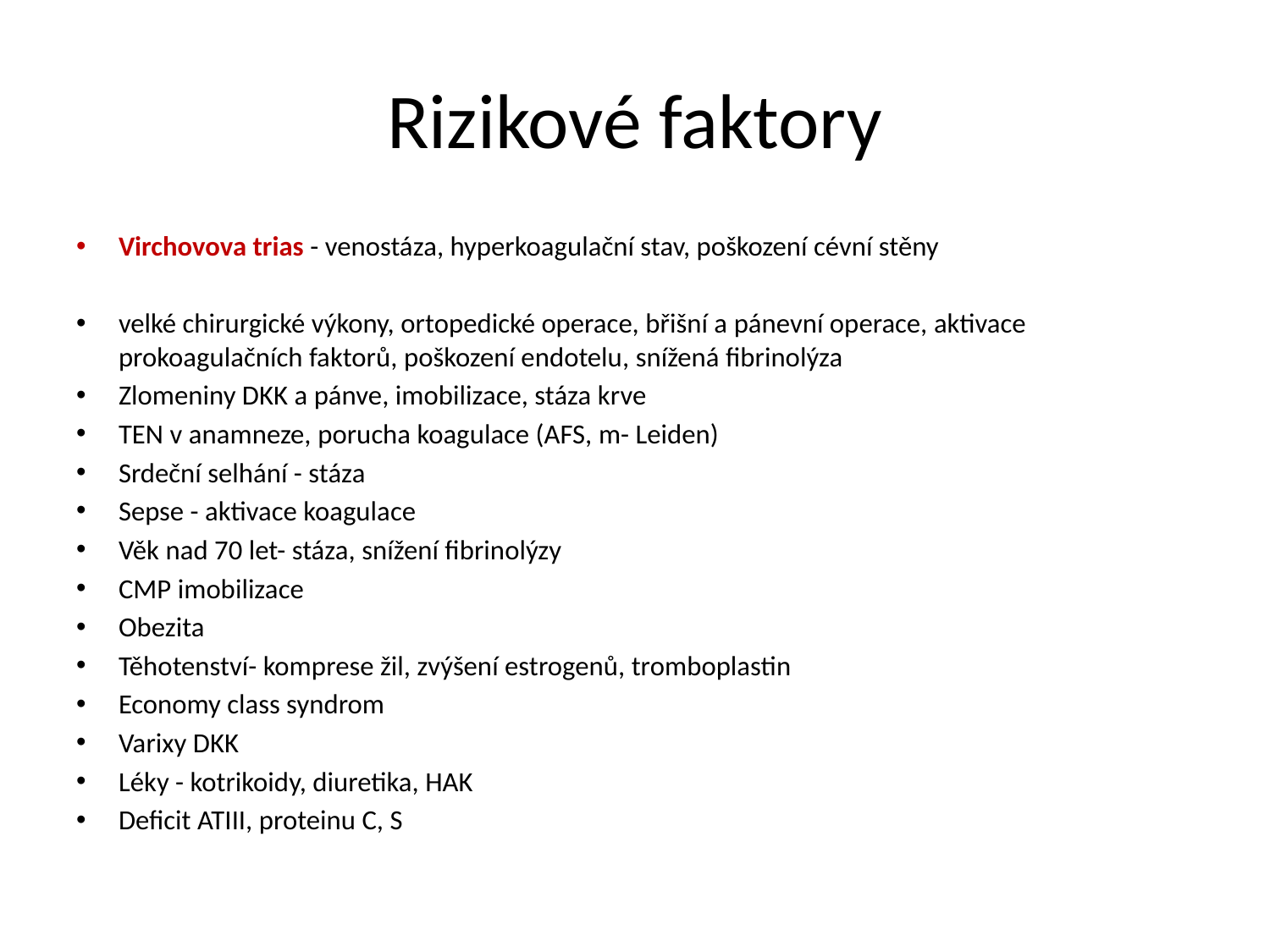

# Rizikové faktory
Virchovova trias - venostáza, hyperkoagulační stav, poškození cévní stěny

velké chirurgické výkony, ortopedické operace, břišní a pánevní operace, aktivace prokoagulačních faktorů, poškození endotelu, snížená fibrinolýza
Zlomeniny DKK a pánve, imobilizace, stáza krve
TEN v anamneze, porucha koagulace (AFS, m- Leiden)
Srdeční selhání - stáza
Sepse - aktivace koagulace
Věk nad 70 let- stáza, snížení fibrinolýzy
CMP imobilizace
Obezita
Těhotenství- komprese žil, zvýšení estrogenů, tromboplastin
Economy class syndrom
Varixy DKK
Léky - kotrikoidy, diuretika, HAK
Deficit ATIII, proteinu C, S